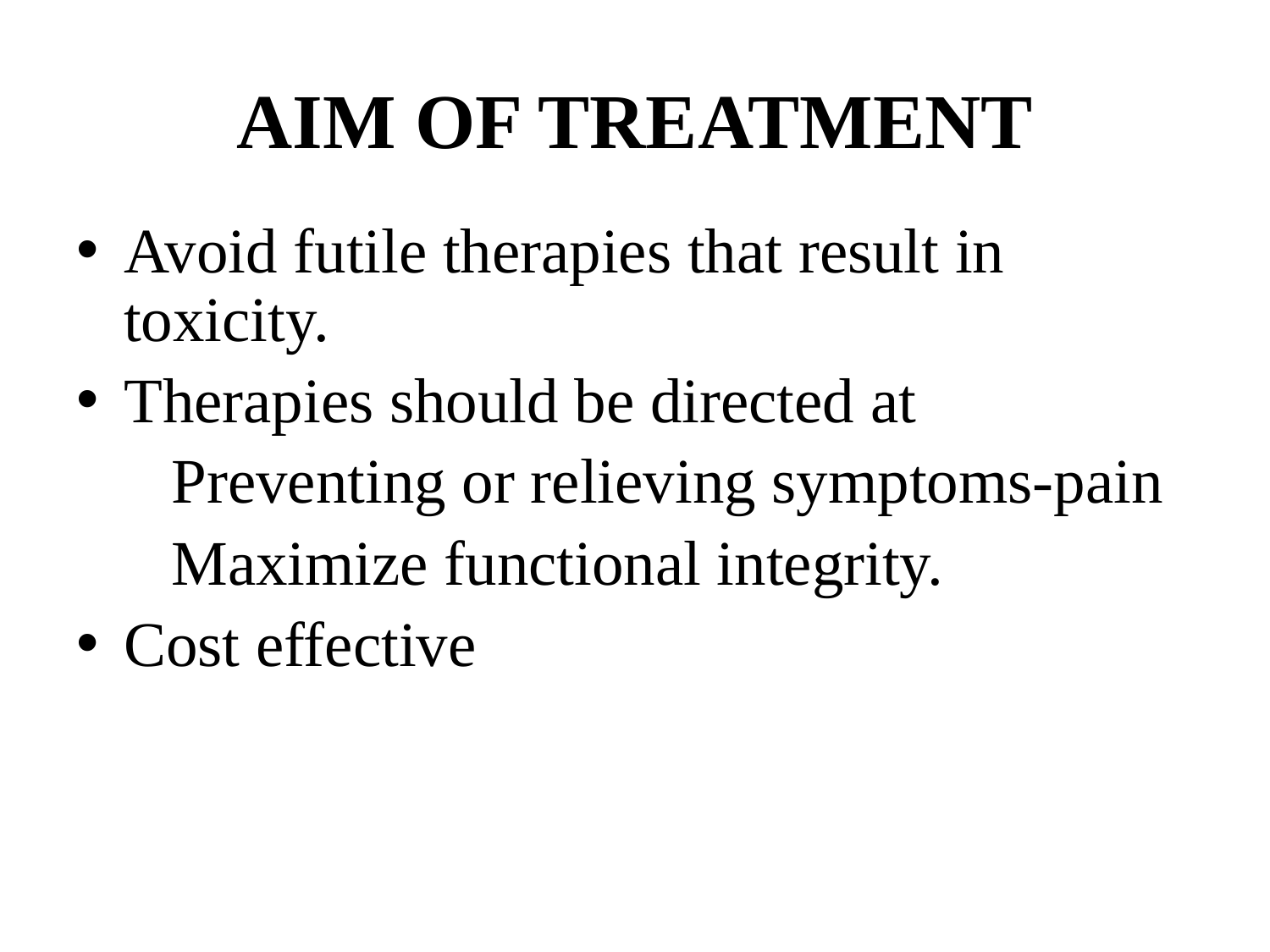

# AIM OF TREATMENT
Avoid futile therapies that result in toxicity.
Therapies should be directed at
      Preventing or relieving symptoms-pain
      Maximize functional integrity.
Cost effective